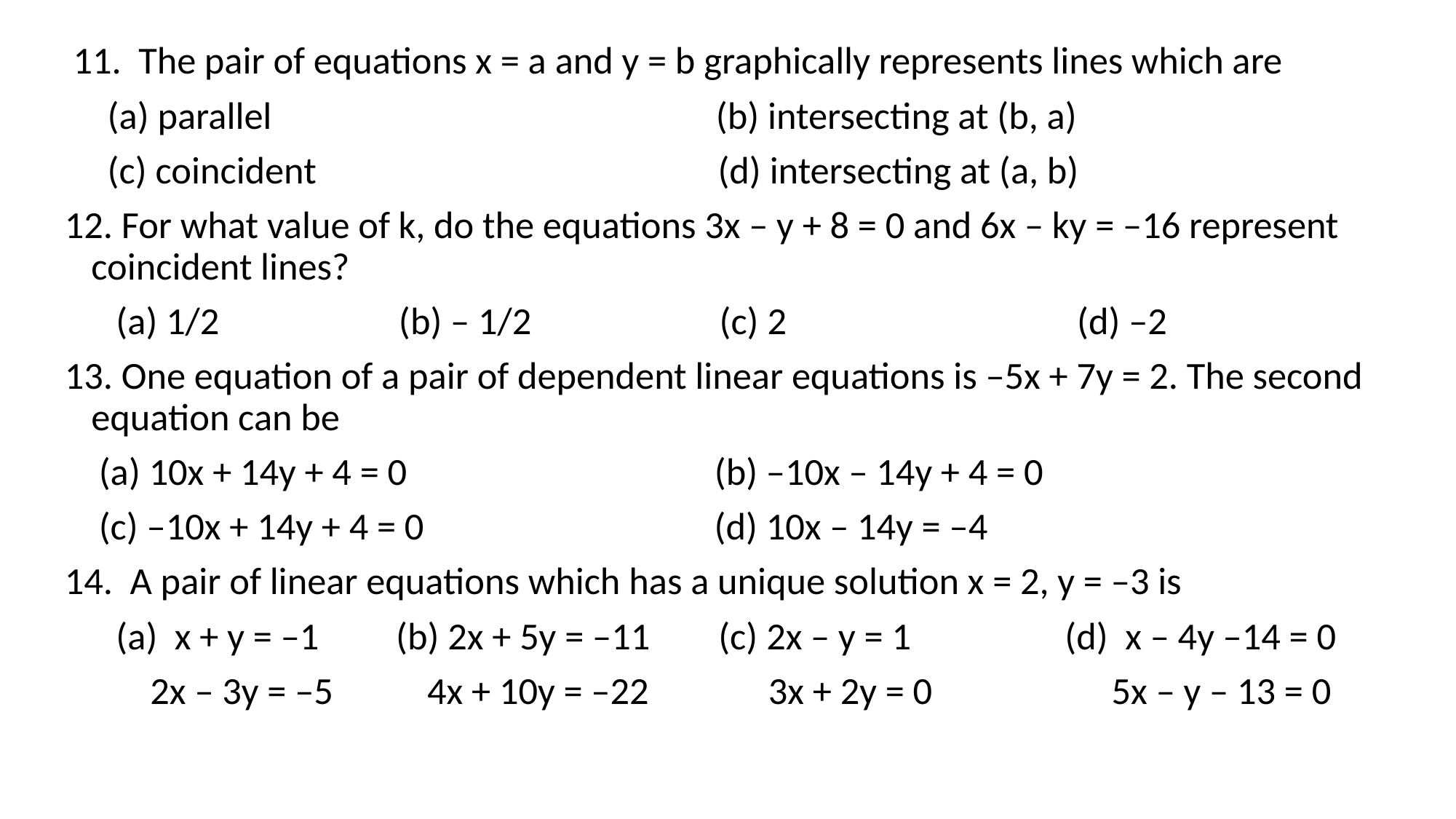

11.  The pair of equations x = a and y = b graphically represents lines which are
     (a) parallel                                                    (b) intersecting at (b, a)
     (c) coincident                                               (d) intersecting at (a, b)
12. For what value of k, do the equations 3x – y + 8 = 0 and 6x – ky = –16 represent coincident lines?
      (a) 1/2                     (b) – 1/2                      (c) 2                                  (d) –2
13. One equation of a pair of dependent linear equations is –5x + 7y = 2. The second equation can be
    (a) 10x + 14y + 4 = 0                                    (b) –10x – 14y + 4 = 0
    (c) –10x + 14y + 4 = 0                                  (d) 10x – 14y = –4
14.  A pair of linear equations which has a unique solution x = 2, y = –3 is
      (a)  x + y = –1         (b) 2x + 5y = –11        (c) 2x – y = 1                  (d)  x – 4y –14 = 0
          2x – 3y = –5           4x + 10y = –22              3x + 2y = 0                     5x – y – 13 = 0